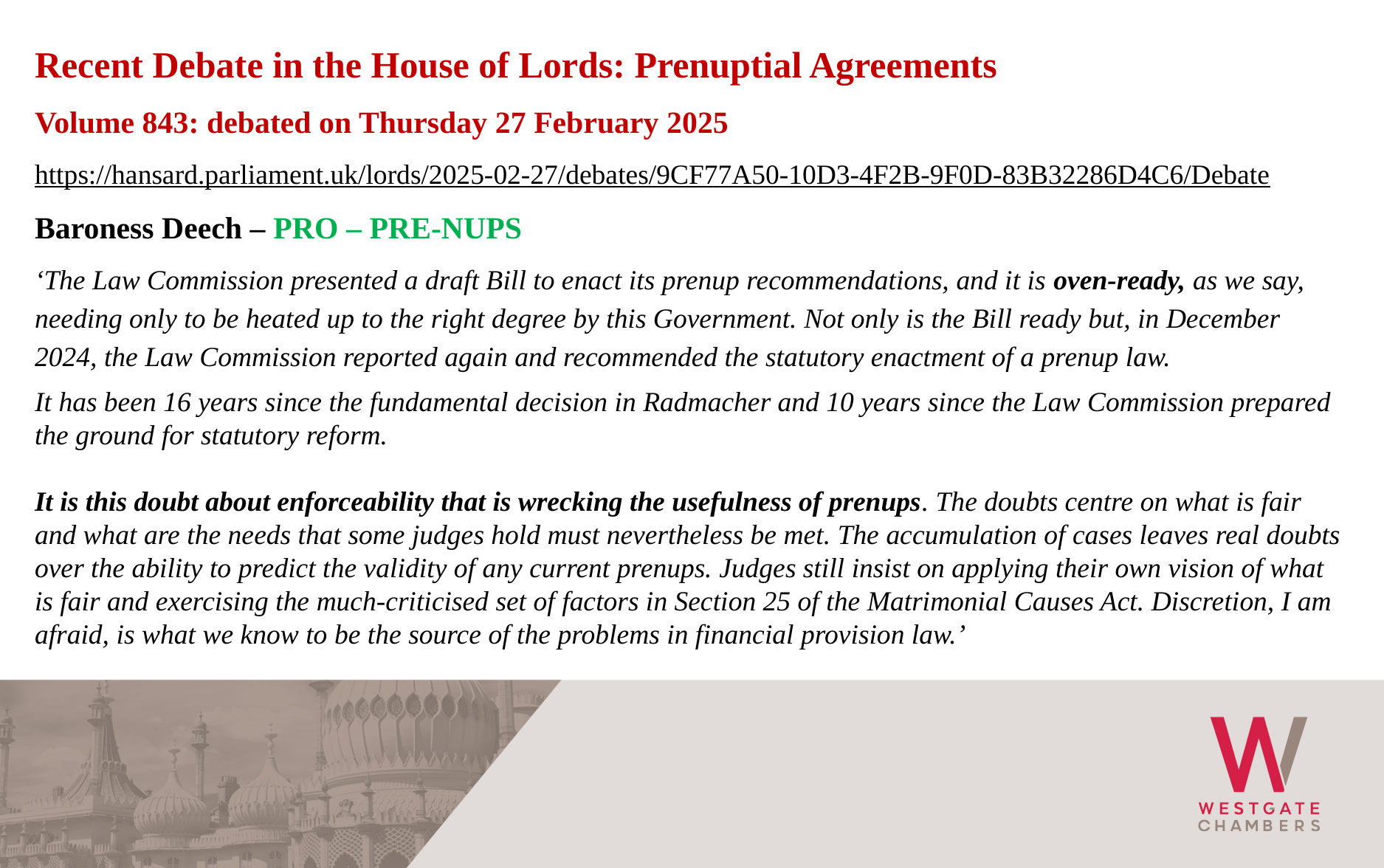

Recent Debate in the House of Lords: Prenuptial Agreements
Volume 843: debated on Thursday 27 February 2025
https://hansard.parliament.uk/lords/2025-02-27/debates/9CF77A50-10D3-4F2B-9F0D-83B32286D4C6/Debate
Baroness Deech – PRO – PRE-NUPS
‘The Law Commission presented a draft Bill to enact its prenup recommendations, and it is oven-ready, as we say, needing only to be heated up to the right degree by this Government. Not only is the Bill ready but, in December 2024, the Law Commission reported again and recommended the statutory enactment of a prenup law.
It has been 16 years since the fundamental decision in Radmacher and 10 years since the Law Commission prepared the ground for statutory reform.

It is this doubt about enforceability that is wrecking the usefulness of prenups. The doubts centre on what is fair and what are the needs that some judges hold must nevertheless be met. The accumulation of cases leaves real doubts over the ability to predict the validity of any current prenups. Judges still insist on applying their own vision of what is fair and exercising the much-criticised set of factors in Section 25 of the Matrimonial Causes Act. Discretion, I am afraid, is what we know to be the source of the problems in financial provision law.’